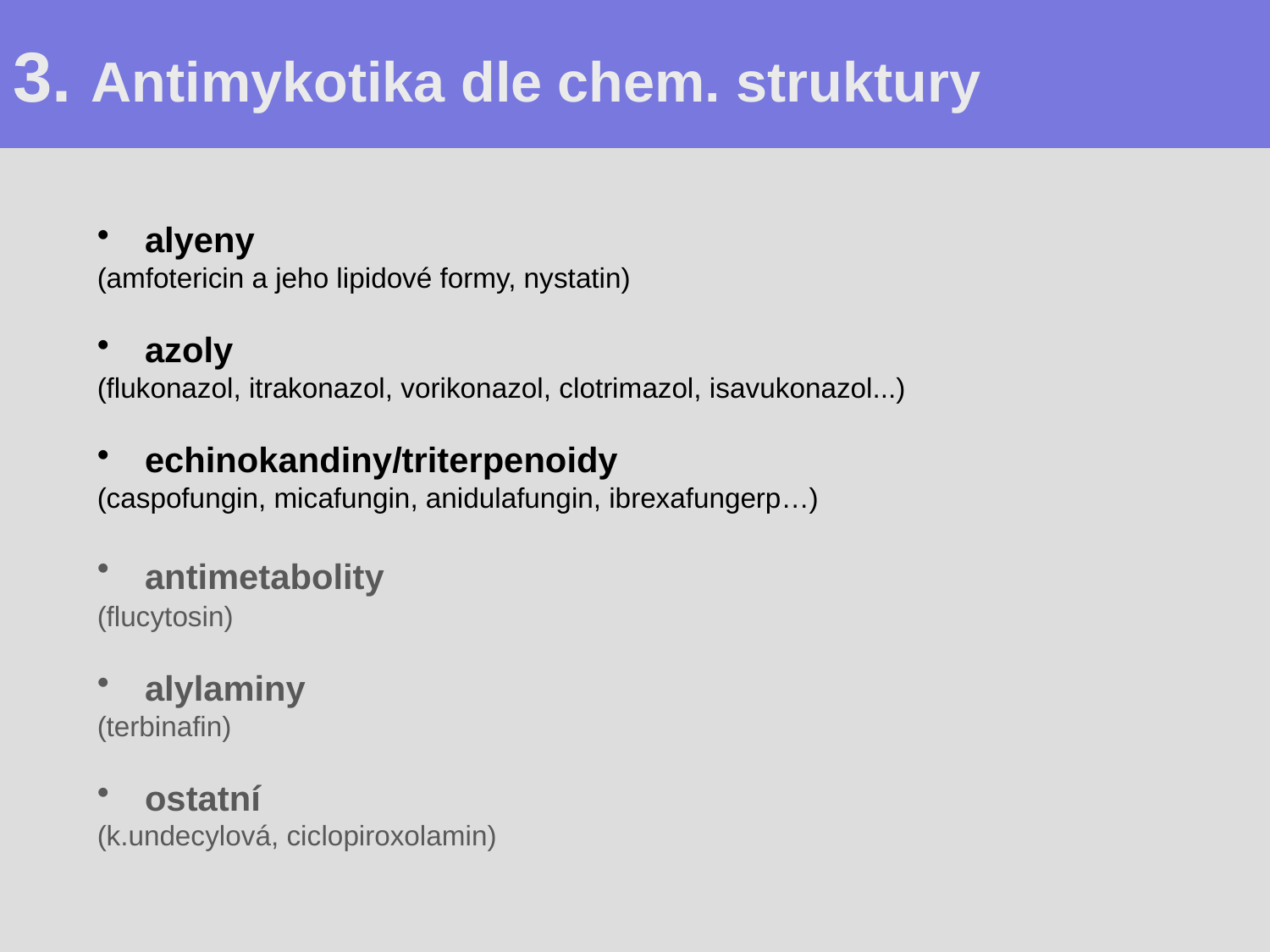

# 3. Antimykotika dle chem. struktury
alyeny
(amfotericin a jeho lipidové formy, nystatin)

azoly
(flukonazol, itrakonazol, vorikonazol, clotrimazol, isavukonazol...)

echinokandiny/triterpenoidy
(caspofungin, micafungin, anidulafungin, ibrexafungerp…)

antimetabolity
(flucytosin)

alylaminy
(terbinafin)

ostatní
(k.undecylová, ciclopiroxolamin)